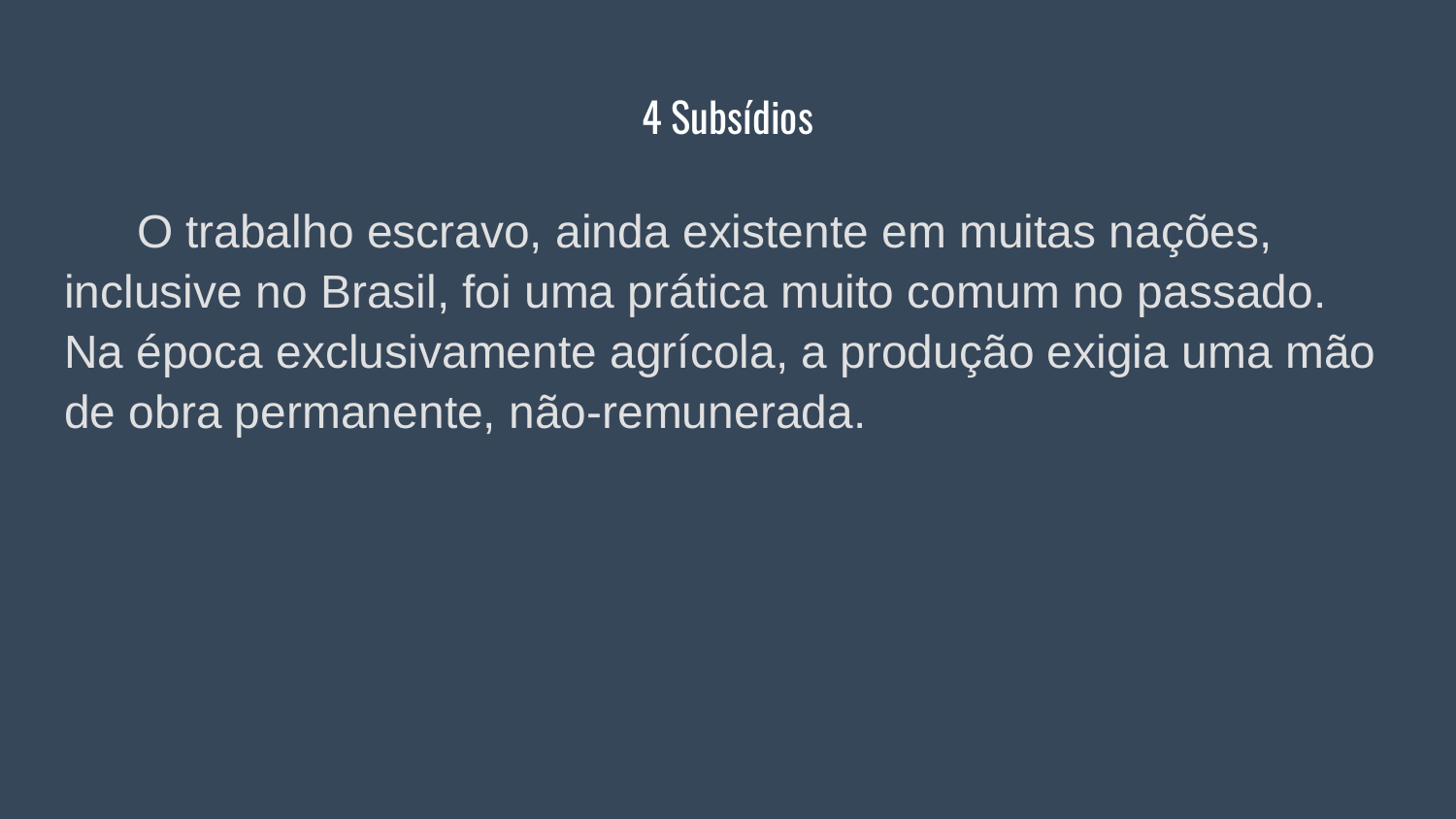

# 4 Subsídios
O trabalho escravo, ainda existente em muitas nações, inclusive no Brasil, foi uma prática muito comum no passado. Na época exclusivamente agrícola, a produção exigia uma mão de obra permanente, não-remunerada.